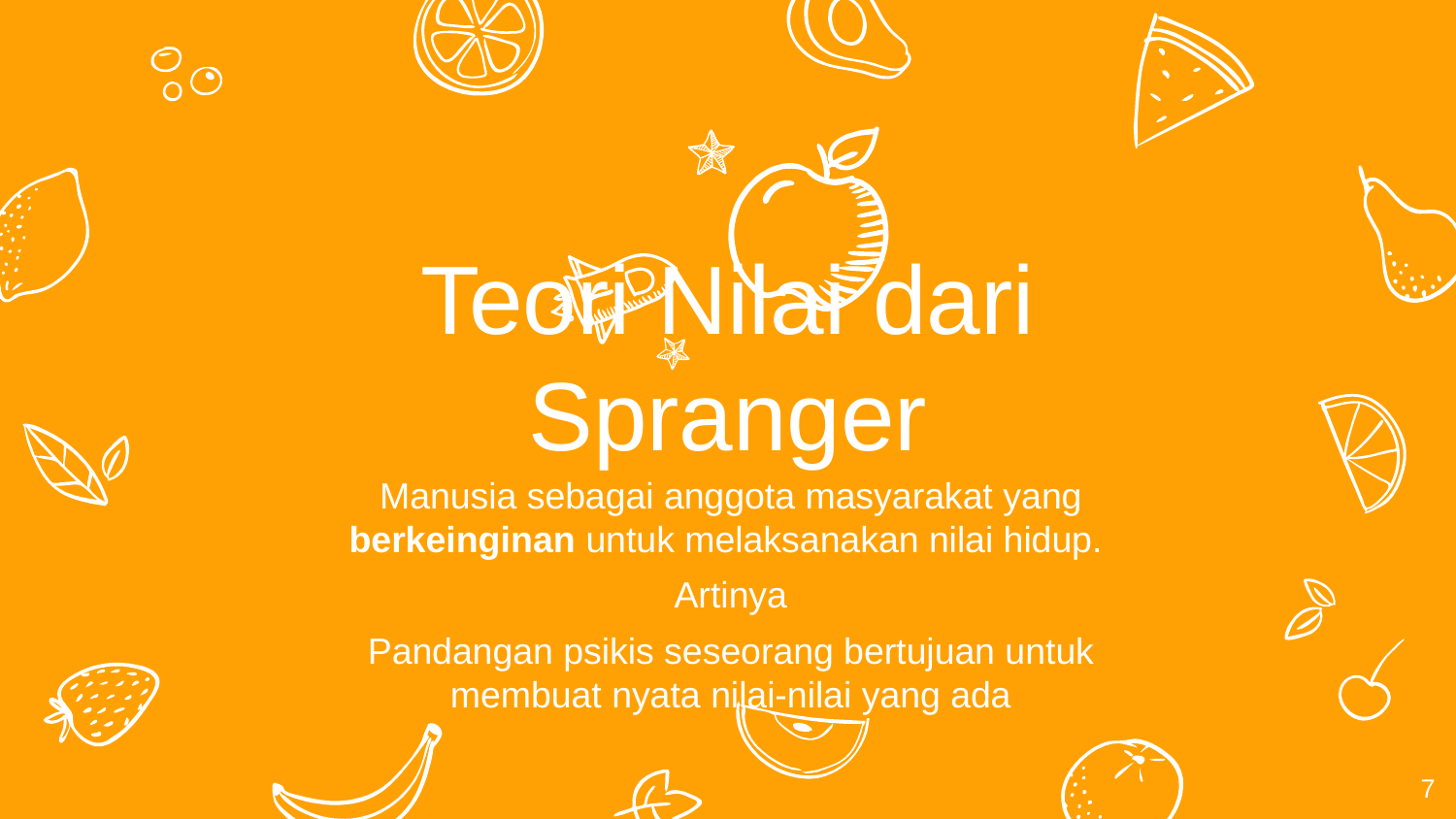

Teori Nilai dari Spranger

Manusia sebagai anggota masyarakat yang berkeinginan untuk melaksanakan nilai hidup.
Artinya
Pandangan psikis seseorang bertujuan untuk membuat nyata nilai-nilai yang ada
7